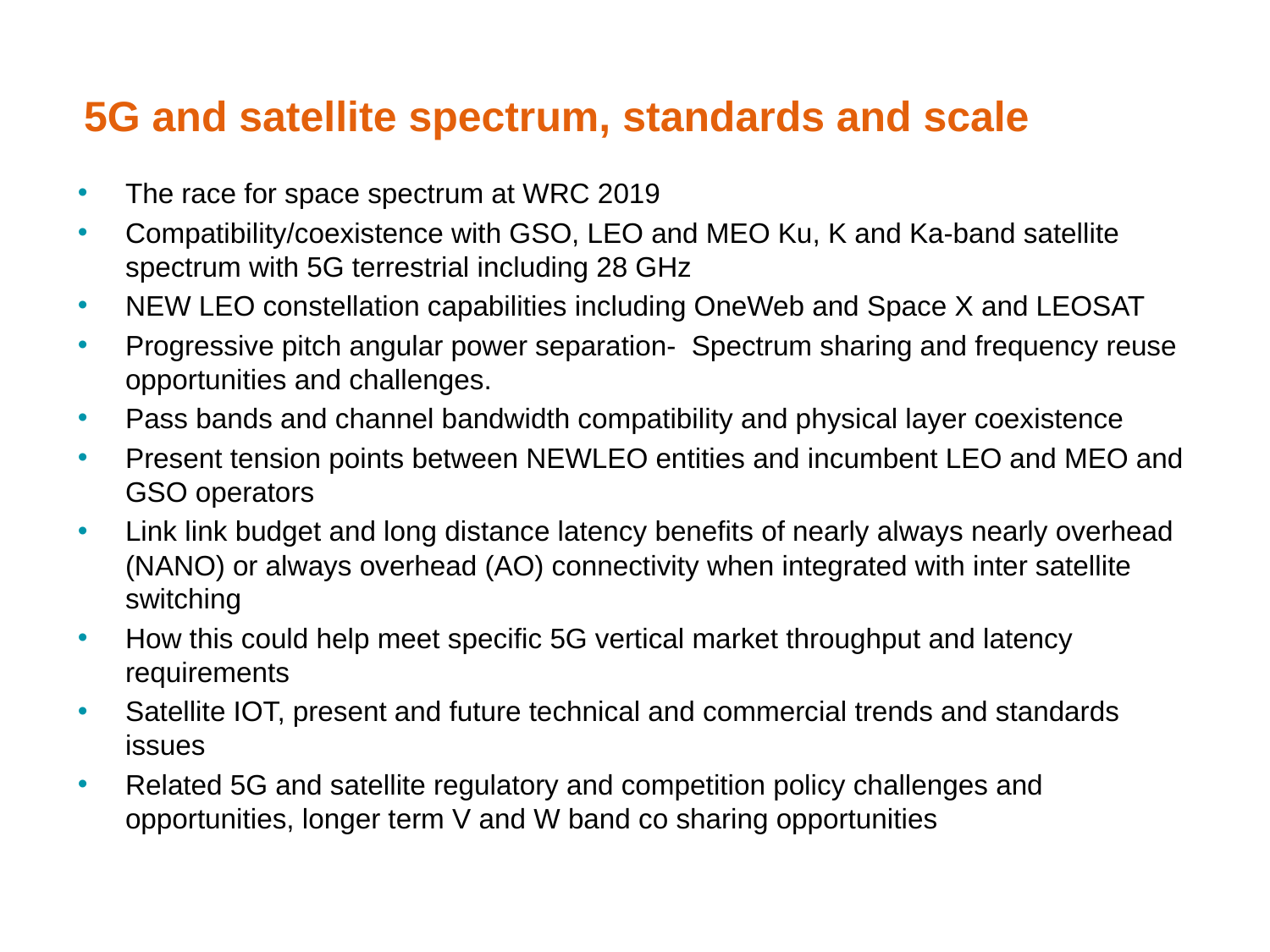

# 5G and satellite spectrum, standards and scale
The race for space spectrum at WRC 2019
Compatibility/coexistence with GSO, LEO and MEO Ku, K and Ka-band satellite spectrum with 5G terrestrial including 28 GHz
NEW LEO constellation capabilities including OneWeb and Space X and LEOSAT
Progressive pitch angular power separation-  Spectrum sharing and frequency reuse opportunities and challenges.
Pass bands and channel bandwidth compatibility and physical layer coexistence
Present tension points between NEWLEO entities and incumbent LEO and MEO and GSO operators
Link link budget and long distance latency benefits of nearly always nearly overhead (NANO) or always overhead (AO) connectivity when integrated with inter satellite switching
How this could help meet specific 5G vertical market throughput and latency requirements
Satellite IOT, present and future technical and commercial trends and standards issues
Related 5G and satellite regulatory and competition policy challenges and opportunities, longer term V and W band co sharing opportunities